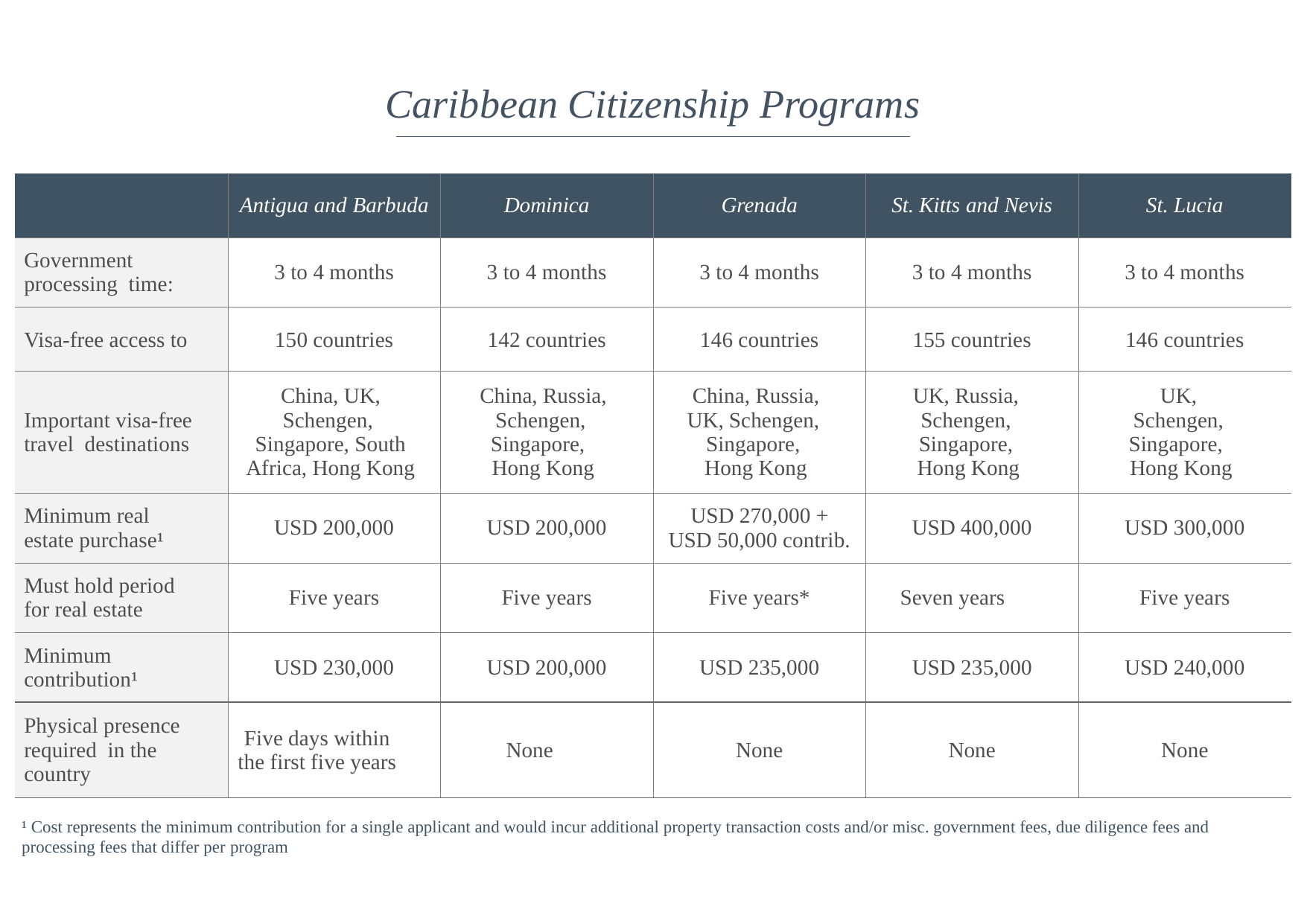

# Caribbean Citizenship Programs
|  | Antigua and Barbuda | Dominica | Grenada | St. Kitts and Nevis | St. Lucia |
| --- | --- | --- | --- | --- | --- |
| Government processing time: | 3 to 4 months | 3 to 4 months | 3 to 4 months | 3 to 4 months | 3 to 4 months |
| Visa-free access to | 150 countries | 142 countries | 146 countries | 155 countries | 146 countries |
| Important visa-free travel destinations | China, UK, Schengen, Singapore, South Africa, Hong Kong | China, Russia, Schengen, Singapore, Hong Kong | China, Russia, UK, Schengen, Singapore, Hong Kong | UK, Russia, Schengen, Singapore, Hong Kong | UK, Schengen, Singapore, Hong Kong |
| Minimum real estate purchase¹ | USD 200,000 | USD 200,000 | USD 270,000 + USD 50,000 contrib. | USD 400,000 | USD 300,000 |
| Must hold period for real estate | Five years | Five years | Five years\* | Seven years | Five years |
| Minimum contribution¹ | USD 230,000 | USD 200,000 | USD 235,000 | USD 235,000 | USD 240,000 |
| Physical presence required in the country | Five days within the first five years | None | None | None | None |
¹ Cost represents the minimum contribution for a single applicant and would incur additional property transaction costs and/or misc. government fees, due diligence fees and  processing fees that differ per program